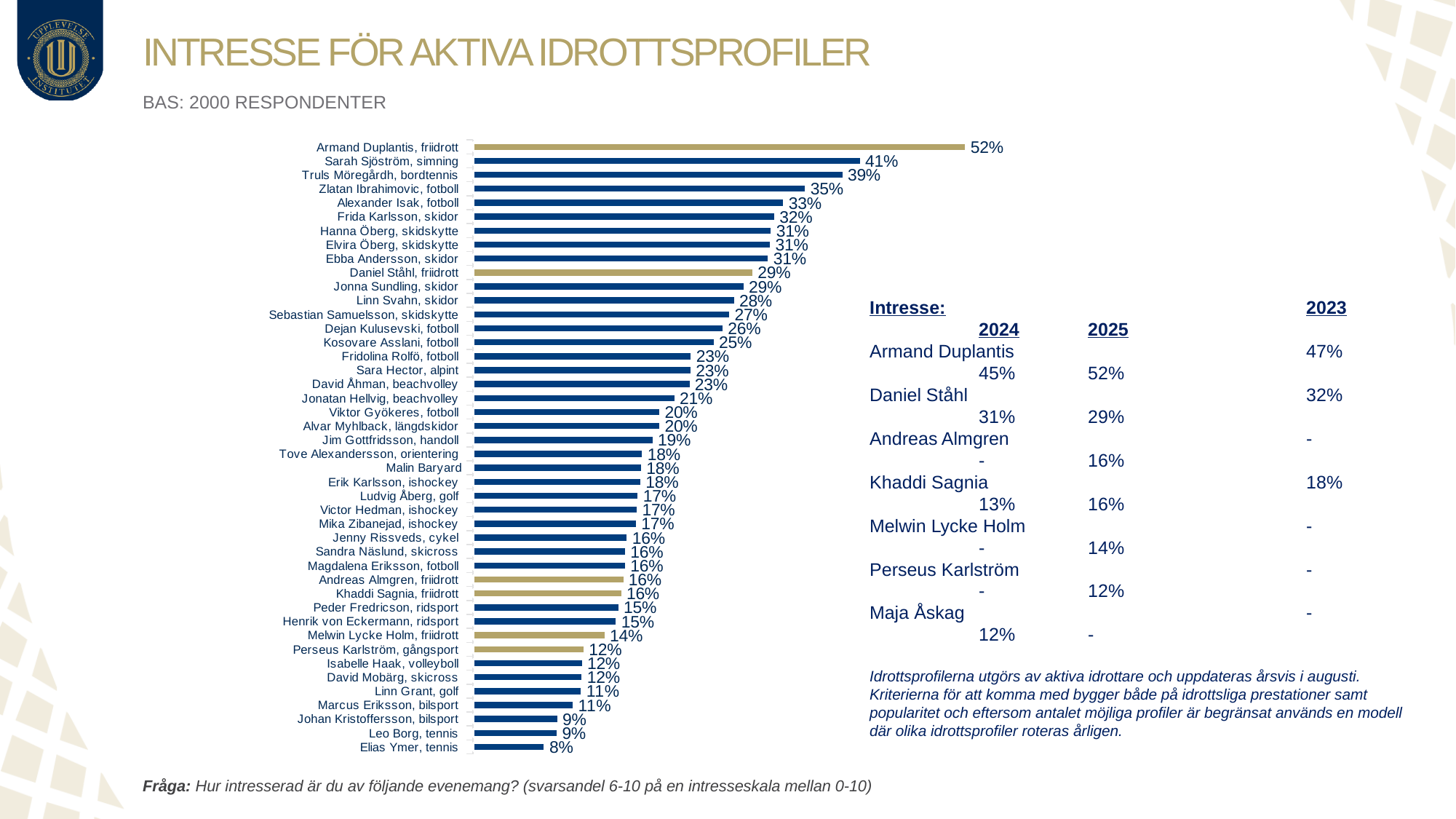

# Intresse för aktiva idrottsprofiler
Bas: 2000 respondenter

### Chart

| Category | Försäljning |
|---|---|
| Elias Ymer, tennis  | 0.075659532105525 |
| Leo Borg, tennis  | 0.0890990542558485 |
| Johan Kristoffersson, bilsport  | 0.0895968143354902 |
| Marcus Eriksson, bilsport  | 0.106022896963664 |
| Linn Grant, golf  | 0.114484818317571 |
| David Mobärg, skicross  | 0.115308151093439 |
| Isabelle Haak, volleyboll  | 0.115480338476854 |
| Perseus Karlström, gångsport  | 0.117296222664016 |
| Melwin Lycke Holm, friidrott  | 0.139165009940358 |
| Henrik von Eckermann, ridsport  | 0.15131906421105 |
| Peder Fredricson, ridsport  | 0.153807864609258 |
| Khaddi Sagnia, friidrott  | 0.156794425087108 |
| Andreas Almgren, friidrott  | 0.159045725646123 |
| Magdalena Eriksson, fotboll  | 0.160776505724241 |
| Sandra Näslund, skicross  | 0.160776505724241 |
| Jenny Rissveds, cykel  | 0.162767546042808 |
| Mika Zibanejad, ishockey  | 0.172224987555998 |
| Victor Hedman, ishockey  | 0.173220507715282 |
| Ludvig Åberg, golf  | 0.174216027874565 |
| Erik Karlsson, ishockey  | 0.176938369781312 |
| Malin Baryard | 0.177700348432056 |
| Tove Alexandersson, orientering  | 0.178695868591339 |
| Jim Gottfridsson, handoll  | 0.189646590343454 |
| Alvar Myhlback, längdskidor  | 0.196819085487078 |
| Viktor Gyökeres, fotboll  | 0.196819085487078 |
| Jonatan Hellvig, beachvolley  | 0.21272365805169 |
| David Åhman, beachvolley  | 0.228628230616302 |
| Sara Hector, alpint  | 0.229467396714784 |
| Fridolina Rolfö, fotboll  | 0.229965156794425 |
| Kosovare Asslani, fotboll  | 0.253857640617223 |
| Dejan Kulusevski, fotboll  | 0.263315082130414 |
| Sebastian Samuelsson, skidskytte  | 0.270283723245395 |
| Linn Svahn, skidor  | 0.275261324041812 |
| Jonna Sundling, skidor  | 0.285216525634644 |
| Daniel Ståhl, friidrott  | 0.294673967147834 |
| Ebba Andersson, skidor  | 0.311100049776008 |
| Elvira Öberg, skidskytte  | 0.313091090094574 |
| Hanna Öberg, skidskytte  | 0.314086610253858 |
| Frida Karlsson, skidor  | 0.317570930811349 |
| Alexander Isak, fotboll  | 0.327028372324539 |
| Zlatan Ibrahimovic, fotboll  | 0.349925335988054 |
| Truls Möregårdh, bordtennis  | 0.389248382279741 |
| Sarah Sjöström, simning  | 0.40766550522648 |
| Armand Duplantis, friidrott  | 0.518168242906919 |
Intresse:				2023	2024	2025
Armand Duplantis			47%	45%	52%
Daniel Ståhl				32%	31%	29%
Andreas Almgren			-	-	16%
Khaddi Sagnia			18%	13%	16%
Melwin Lycke Holm			-	-	14%
Perseus Karlström			-	-	12%
Maja Åskag				-	12%	-

Idrottsprofilerna utgörs av aktiva idrottare och uppdateras årsvis i augusti. Kriterierna för att komma med bygger både på idrottsliga prestationer samt popularitet och eftersom antalet möjliga profiler är begränsat används en modell där olika idrottsprofiler roteras årligen.

Fråga: Hur intresserad är du av följande evenemang? (svarsandel 6-10 på en intresseskala mellan 0-10)